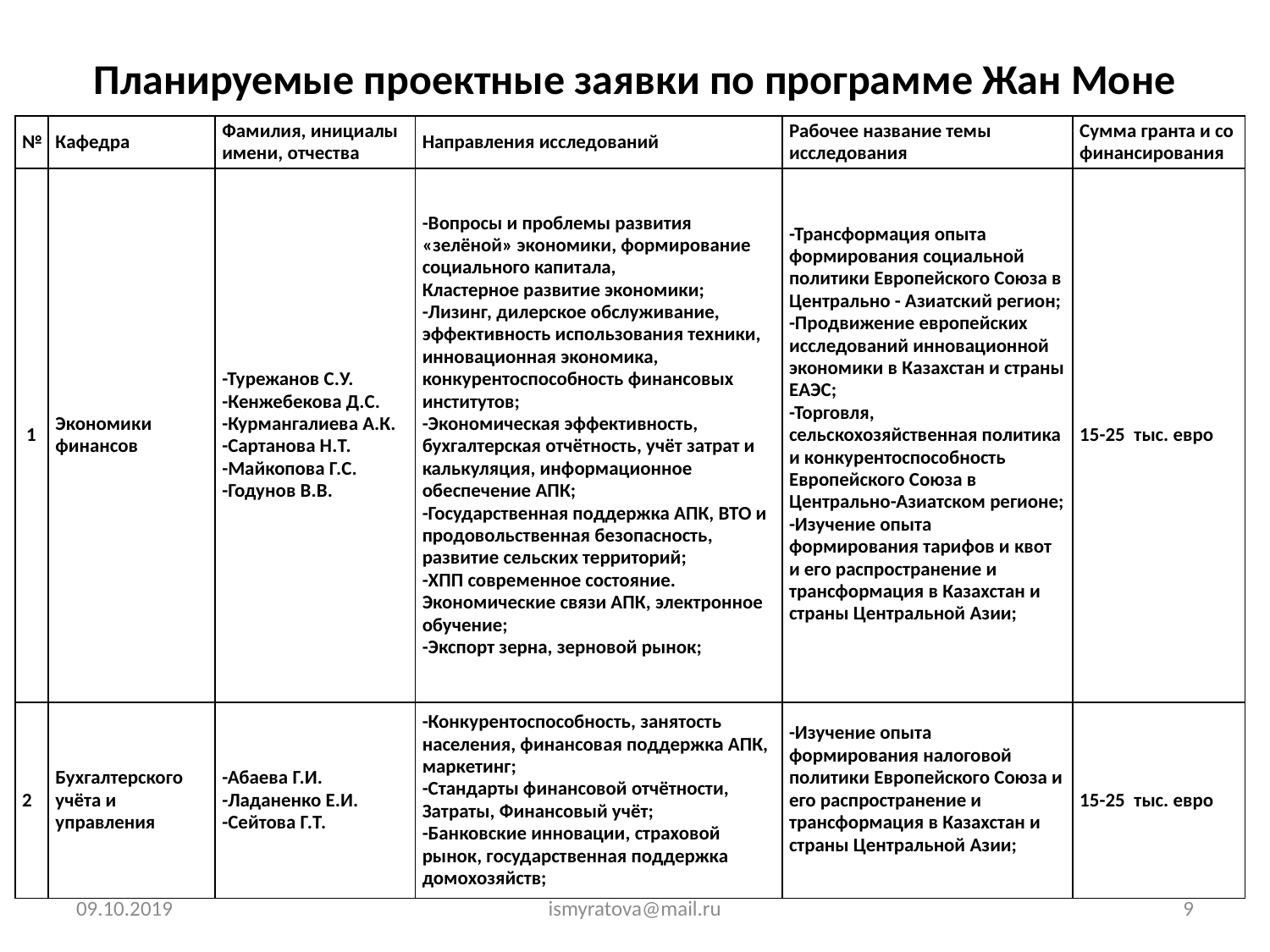

# Планируемые проектные заявки по программе Жан Моне
| № | Кафедра | Фамилия, инициалы имени, отчества | Направления исследований | Рабочее название темы исследования | Сумма гранта и со финансирования |
| --- | --- | --- | --- | --- | --- |
| 1 | Экономики финансов | -Турежанов С.У. -Кенжебекова Д.С. -Курмангалиева А.К. -Сартанова Н.Т. -Майкопова Г.С. -Годунов В.В. | -Вопросы и проблемы развития «зелёной» экономики, формирование социального капитала, Кластерное развитие экономики; -Лизинг, дилерское обслуживание, эффективность использования техники, инновационная экономика, конкурентоспособность финансовых институтов; -Экономическая эффективность, бухгалтерская отчётность, учёт затрат и калькуляция, информационное обеспечение АПК; -Государственная поддержка АПК, ВТО и продовольственная безопасность, развитие сельских территорий; -ХПП современное состояние. Экономические связи АПК, электронное обучение; -Экспорт зерна, зерновой рынок; | -Трансформация опыта формирования социальной политики Европейского Союза в Центрально - Азиатский регион; -Продвижение европейских исследований инновационной экономики в Казахстан и страны ЕАЭС; -Торговля, сельскохозяйственная политика и конкурентоспособность Европейского Союза в Центрально-Азиатском регионе; -Изучение опыта формирования тарифов и квот и его распространение и трансформация в Казахстан и страны Центральной Азии; | 15-25 тыс. евро |
| 2 | Бухгалтерского учёта и управления | -Абаева Г.И. -Ладаненко Е.И. -Сейтова Г.Т. | -Конкурентоспособность, занятость населения, финансовая поддержка АПК, маркетинг; -Стандарты финансовой отчётности, Затраты, Финансовый учёт; -Банковские инновации, страховой рынок, государственная поддержка домохозяйств; | -Изучение опыта формирования налоговой политики Европейского Союза и его распространение и трансформация в Казахстан и страны Центральной Азии; | 15-25 тыс. евро |
09.10.2019
ismyratova@mail.ru
9